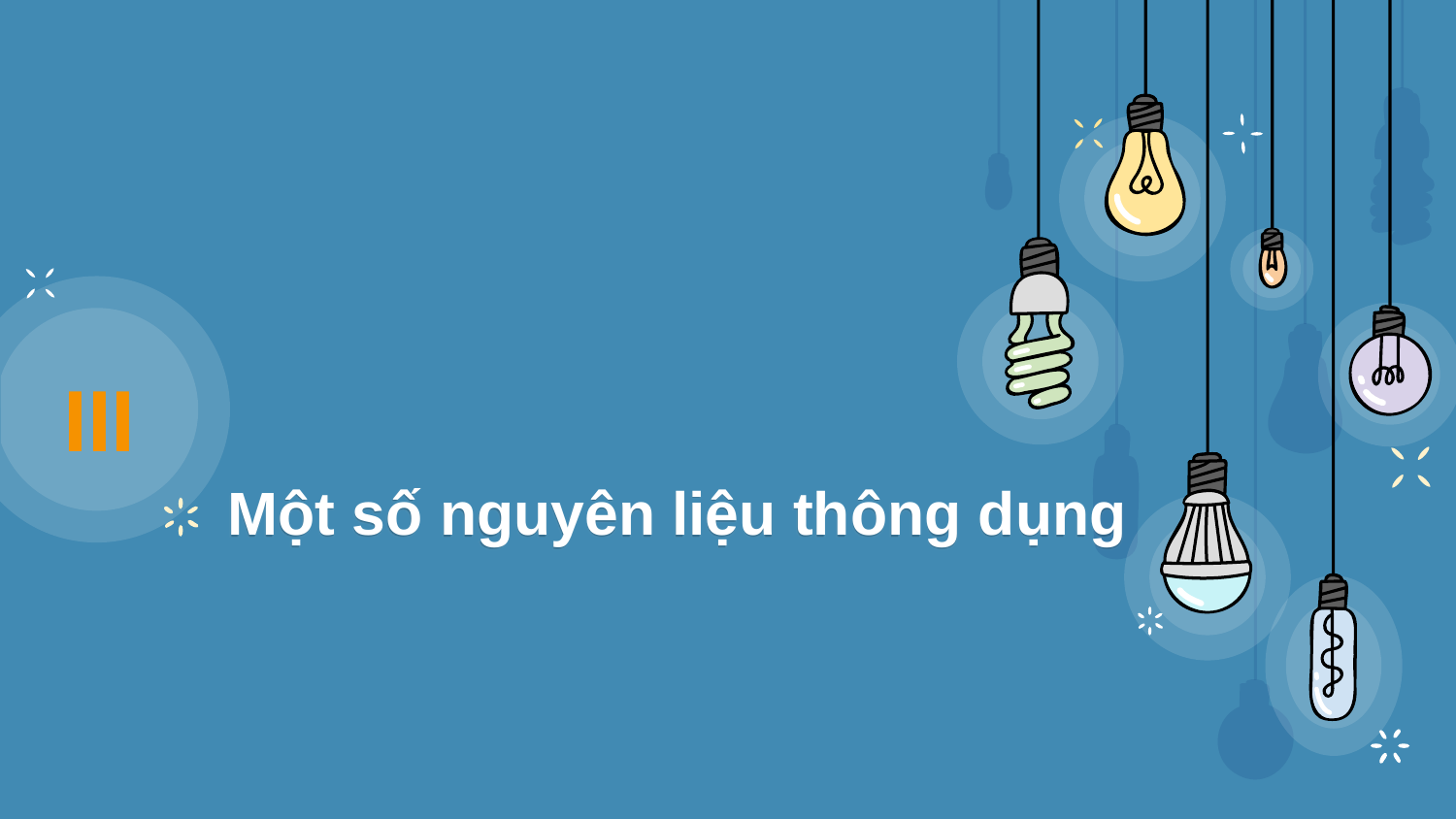

# Một số nguyên liệu thông dụng
III